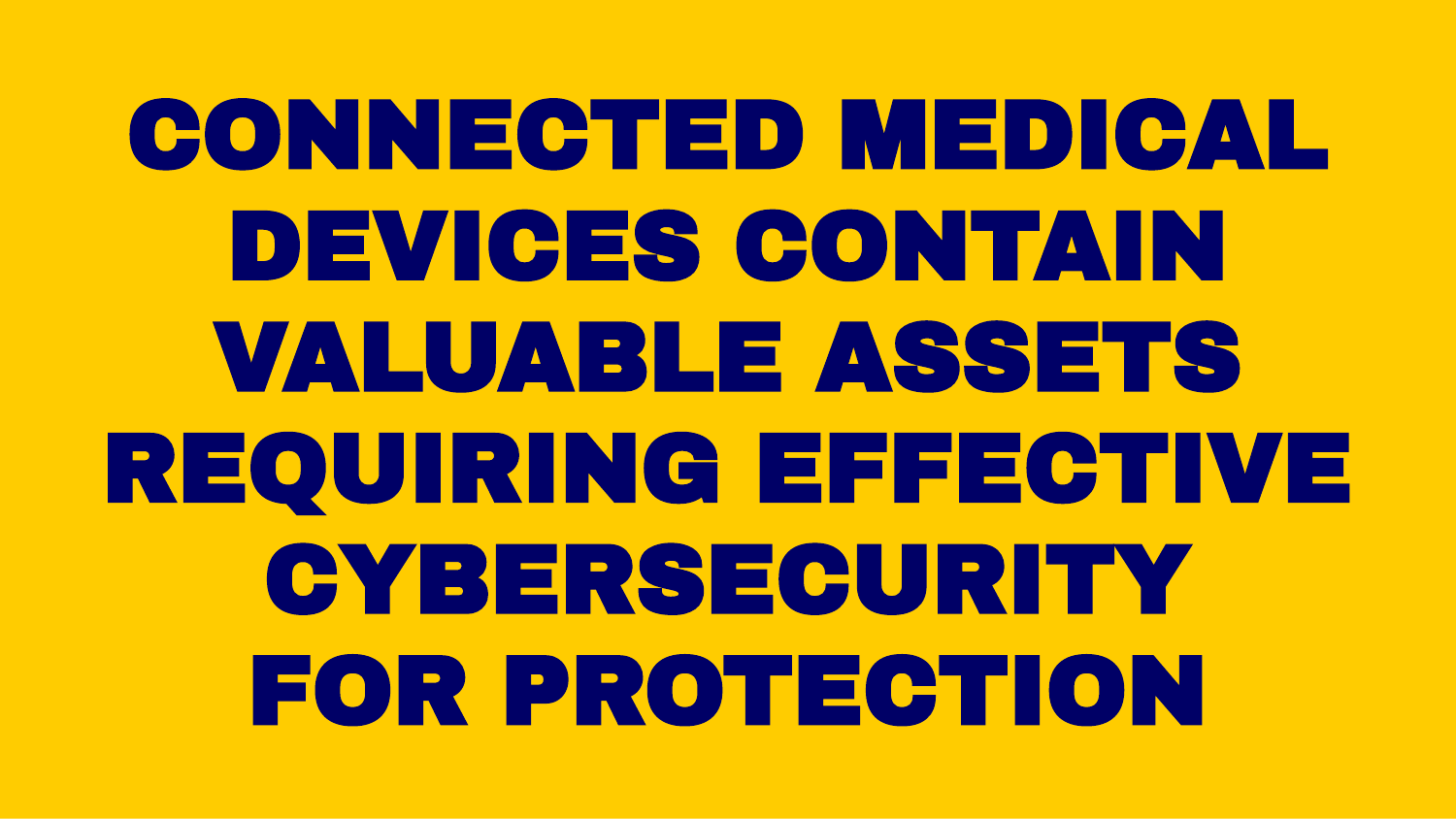

CONNECTED MEDICAL
DEVICES CONTAIN
VALUABLE ASSETS
REQUIRING EFFECTIVE
CYBERSECURITY
FOR PROTECTION